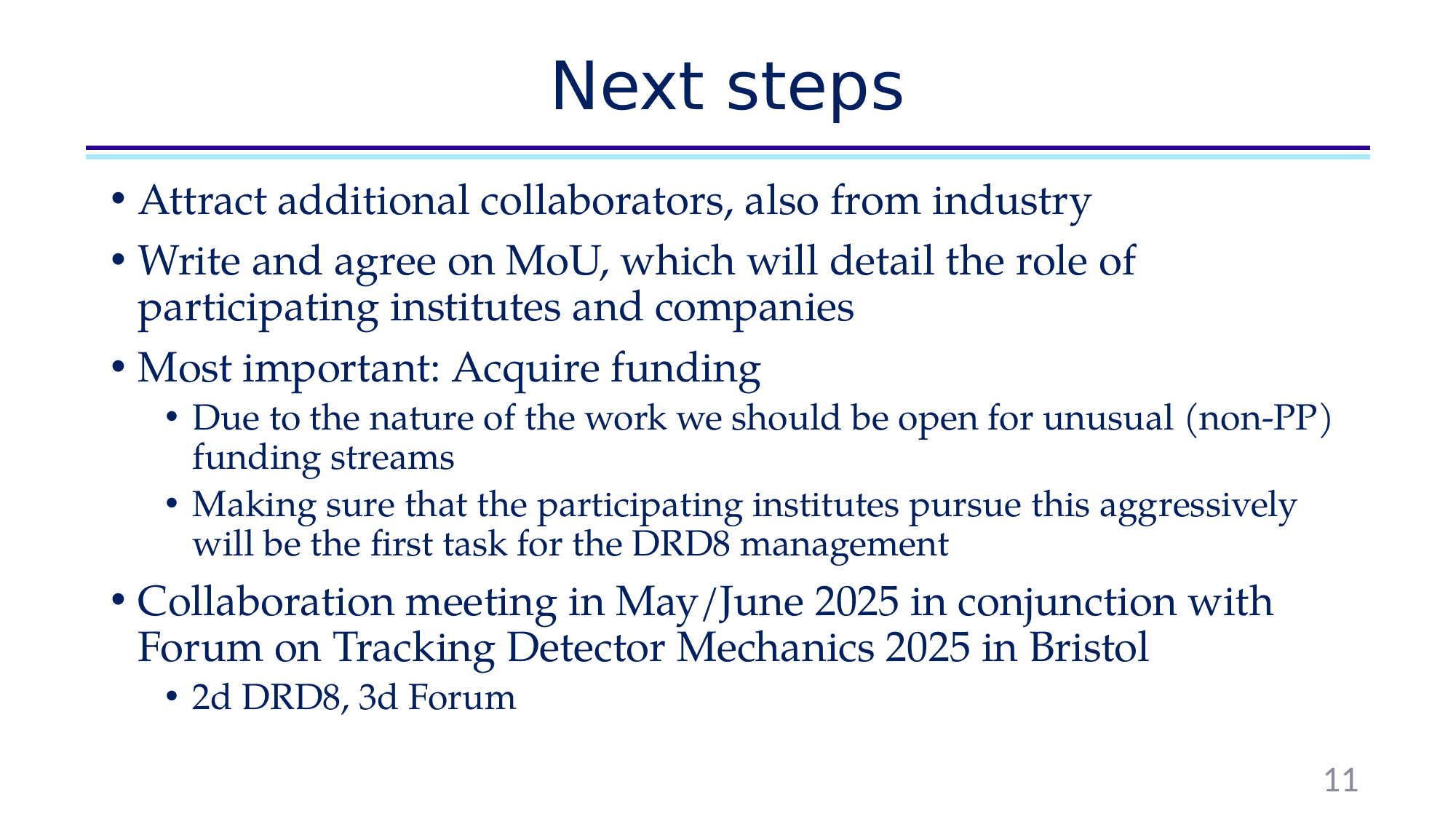

# Next steps
Attract additional collaborators, also from industry
Write and agree on MoU, which will detail the role of participating institutes and companies
Most important: Acquire funding
Due to the nature of the work we should be open for unusual (non-PP) funding streams
Making sure that the participating institutes pursue this aggressively will be the first task for the DRD8 management
Collaboration meeting in May/June 2025 in conjunction with Forum on Tracking Detector Mechanics 2025 in Bristol
2d DRD8, 3d Forum
11